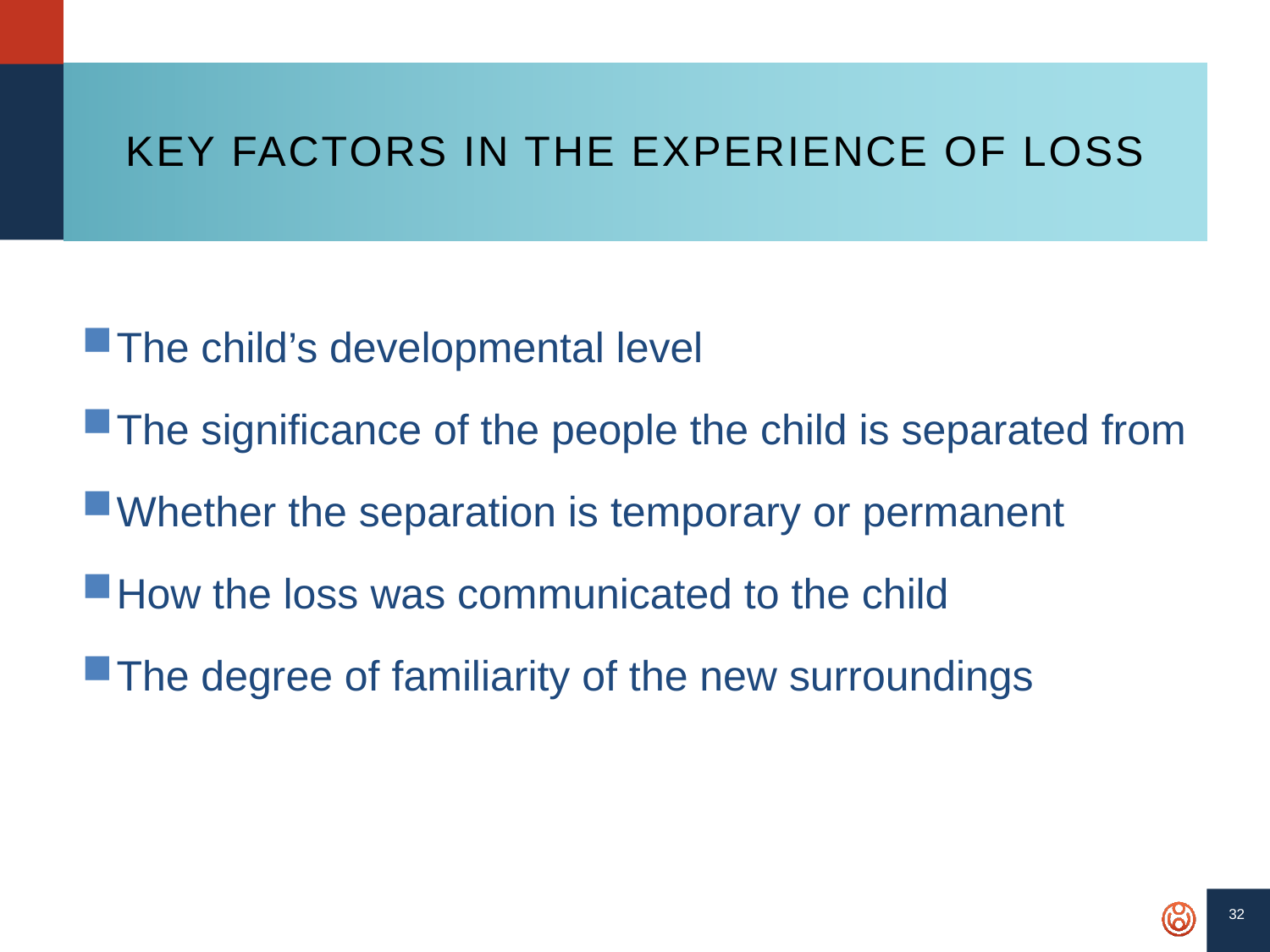

# Key Factors in the Experience of Loss
The child’s developmental level
The significance of the people the child is separated from
Whether the separation is temporary or permanent
How the loss was communicated to the child
The degree of familiarity of the new surroundings
32